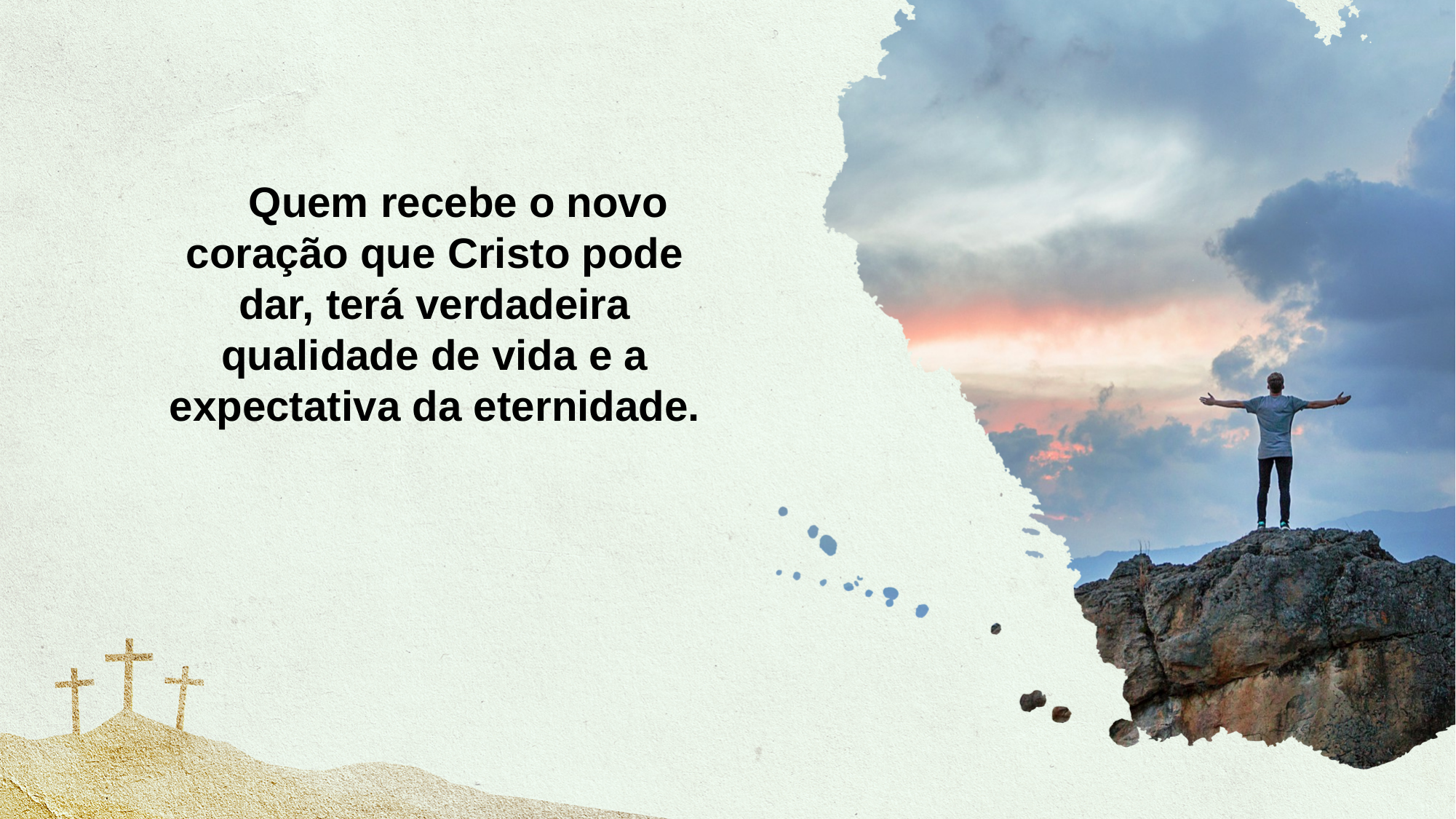

Quem recebe o novo coração que Cristo pode dar, terá verdadeira qualidade de vida e a expectativa da eternidade.